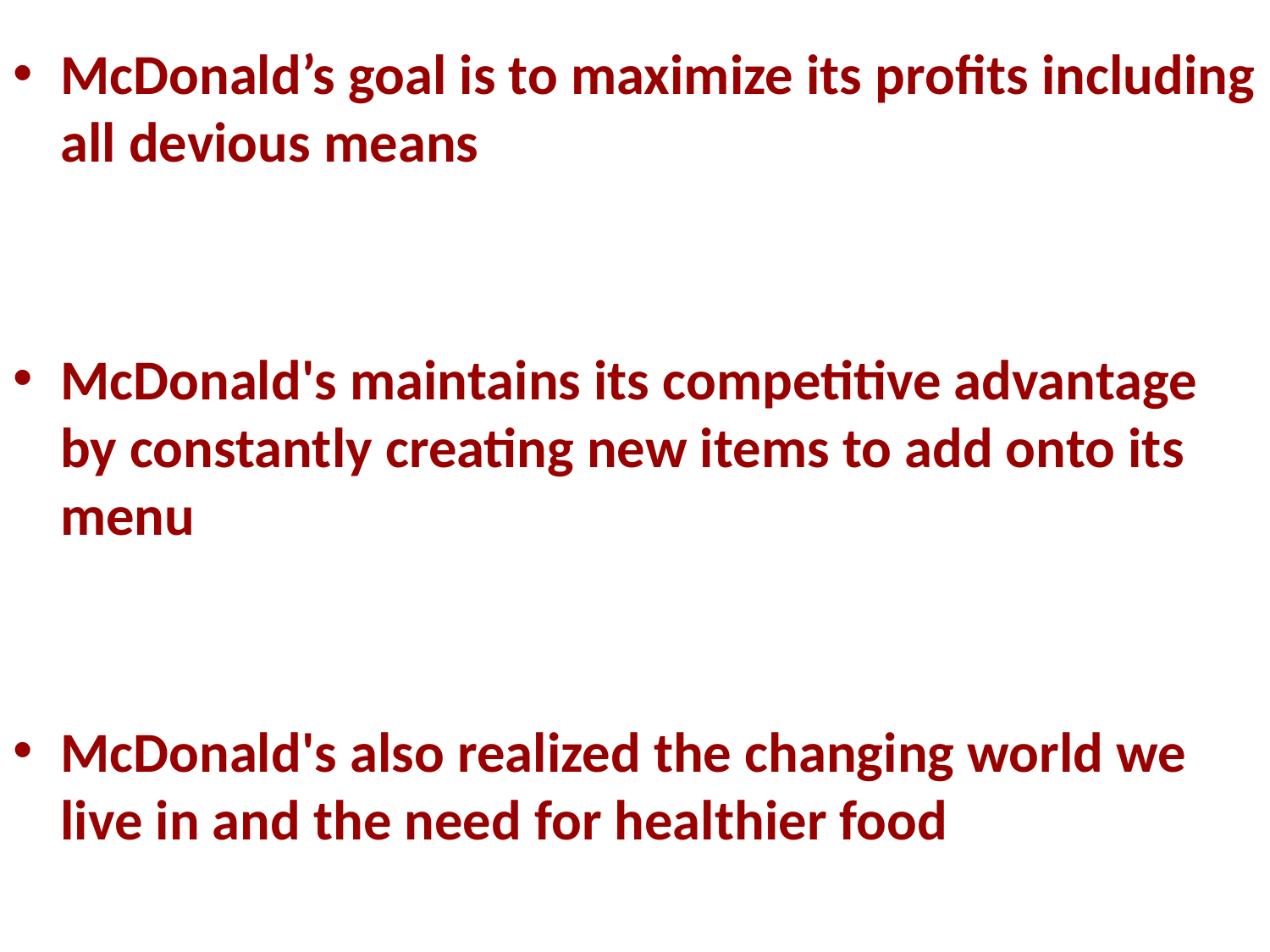

McDonald’s goal is to maximize its profits including all devious means

McDonald's maintains its competitive advantage by constantly creating new items to add onto its menu

McDonald's also realized the changing world we live in and the need for healthier food